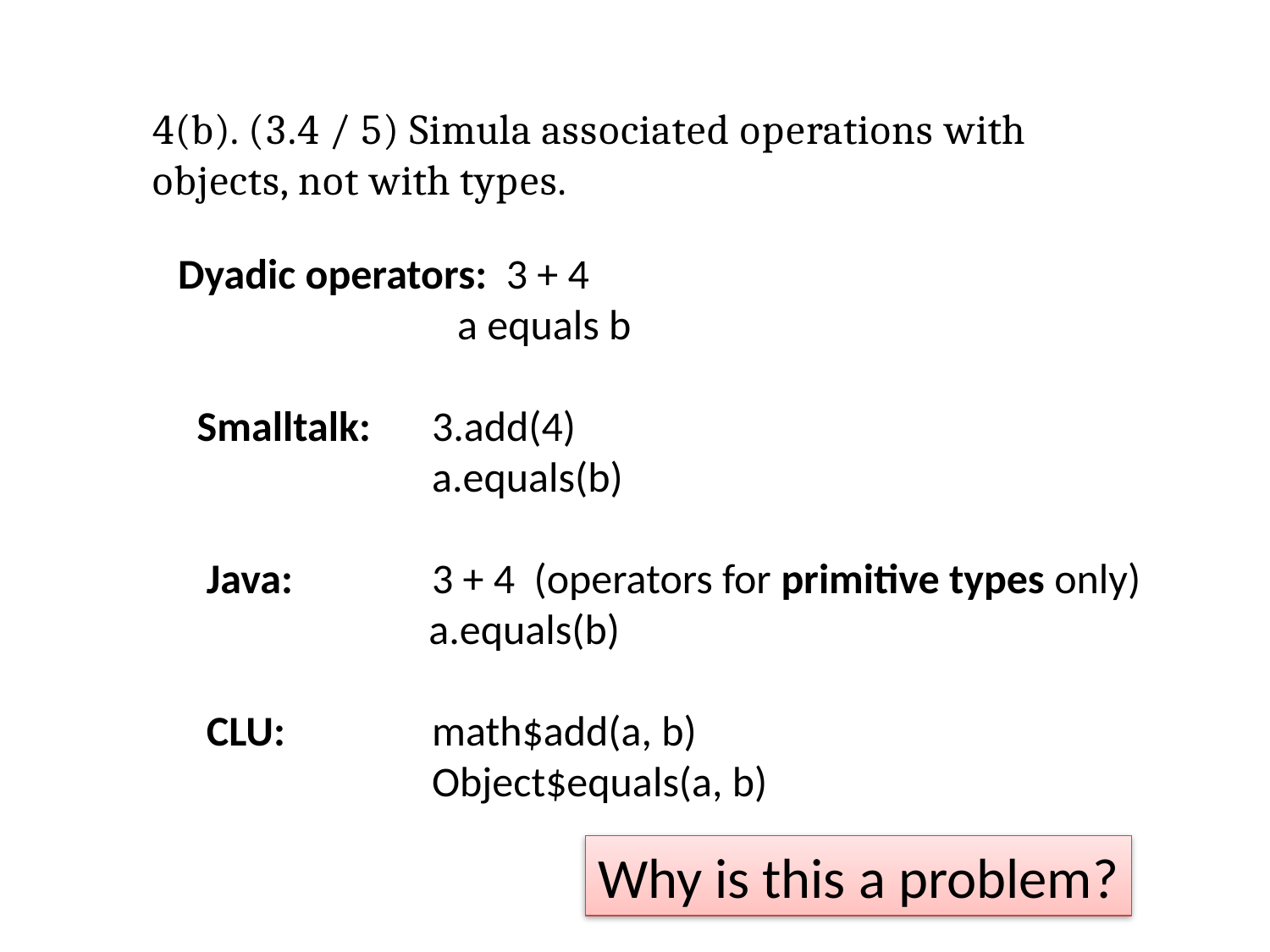

4(b). (3.4 / 5) Simula associated operations with objects, not with types.
Dyadic operators:  3 + 4
	                a equals b

  Smalltalk: 	3.add(4)
                     	a.equals(b)

   Java: 		3 + 4  (operators for primitive types only)
	             a.equals(b)

   CLU:		math$add(a, b)
                  	Object$equals(a, b)
Why is this a problem?